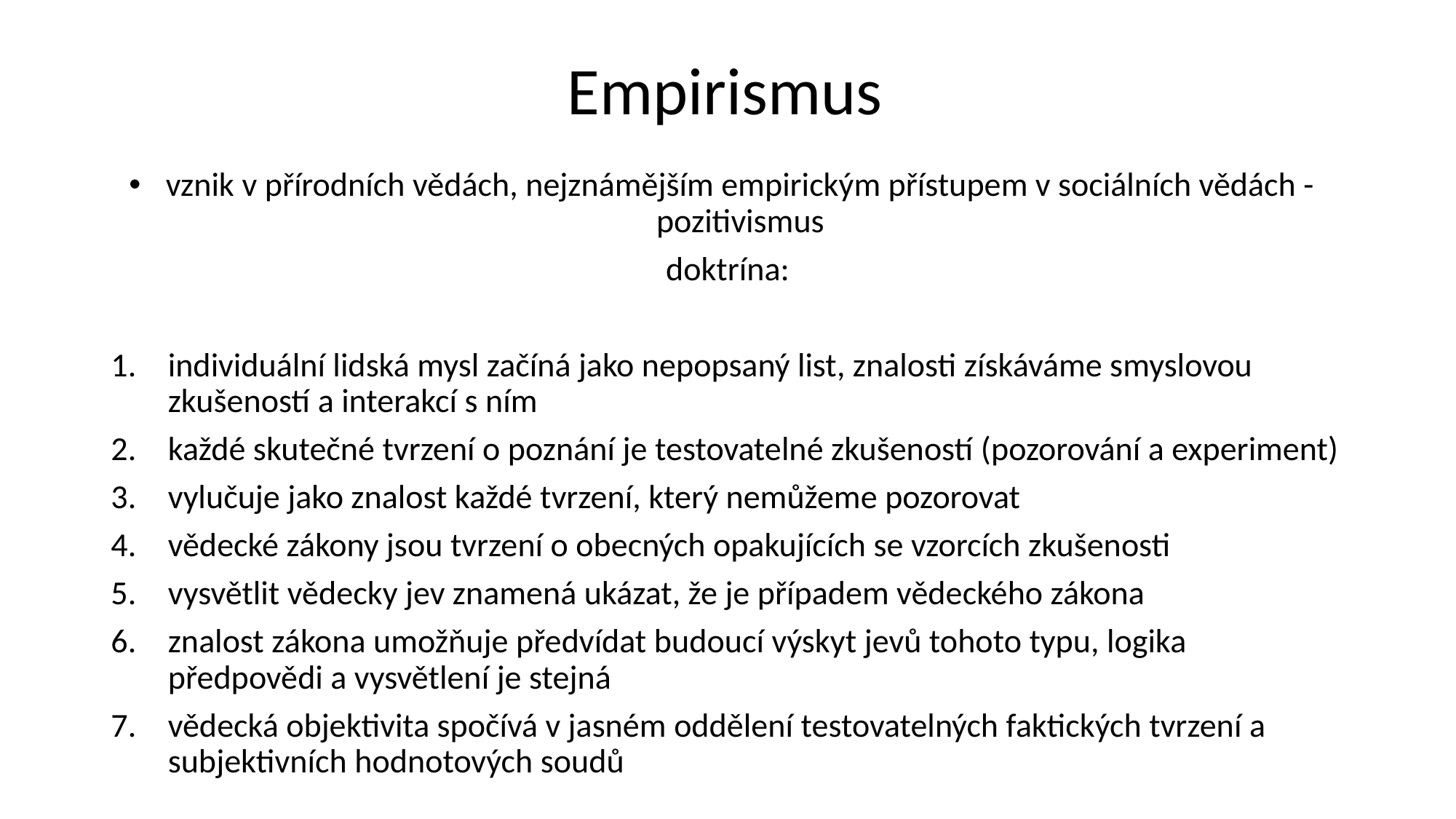

# Empirismus
vznik v přírodních vědách, nejznámějším empirickým přístupem v sociálních vědách - pozitivismus
doktrína:

individuální lidská mysl začíná jako nepopsaný list, znalosti získáváme smyslovou zkušeností a interakcí s ním
každé skutečné tvrzení o poznání je testovatelné zkušeností (pozorování a experiment)
vylučuje jako znalost každé tvrzení, který nemůžeme pozorovat
vědecké zákony jsou tvrzení o obecných opakujících se vzorcích zkušenosti
vysvětlit vědecky jev znamená ukázat, že je případem vědeckého zákona
znalost zákona umožňuje předvídat budoucí výskyt jevů tohoto typu, logika předpovědi a vysvětlení je stejná
vědecká objektivita spočívá v jasném oddělení testovatelných faktických tvrzení a subjektivních hodnotových soudů